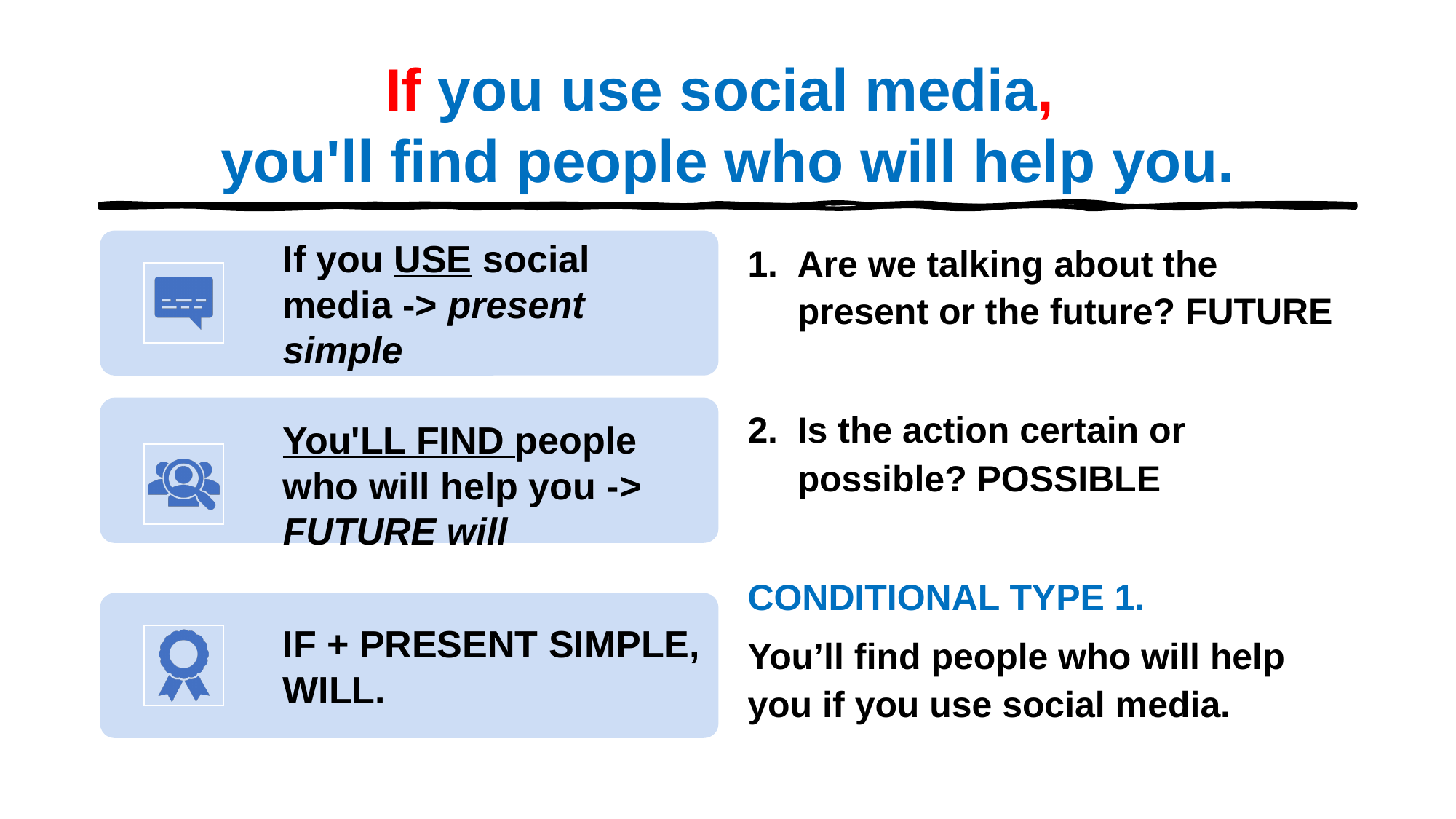

# If you use social media, you'll find people who will help you.
If you USE social media -> present simple
You'LL FIND people who will help you -> FUTURE will
IF + PRESENT SIMPLE, WILL.
Are we talking about the present or the future? FUTURE

Is the action certain or possible? POSSIBLE

CONDITIONAL TYPE 1.
You’ll find people who will help you if you use social media.